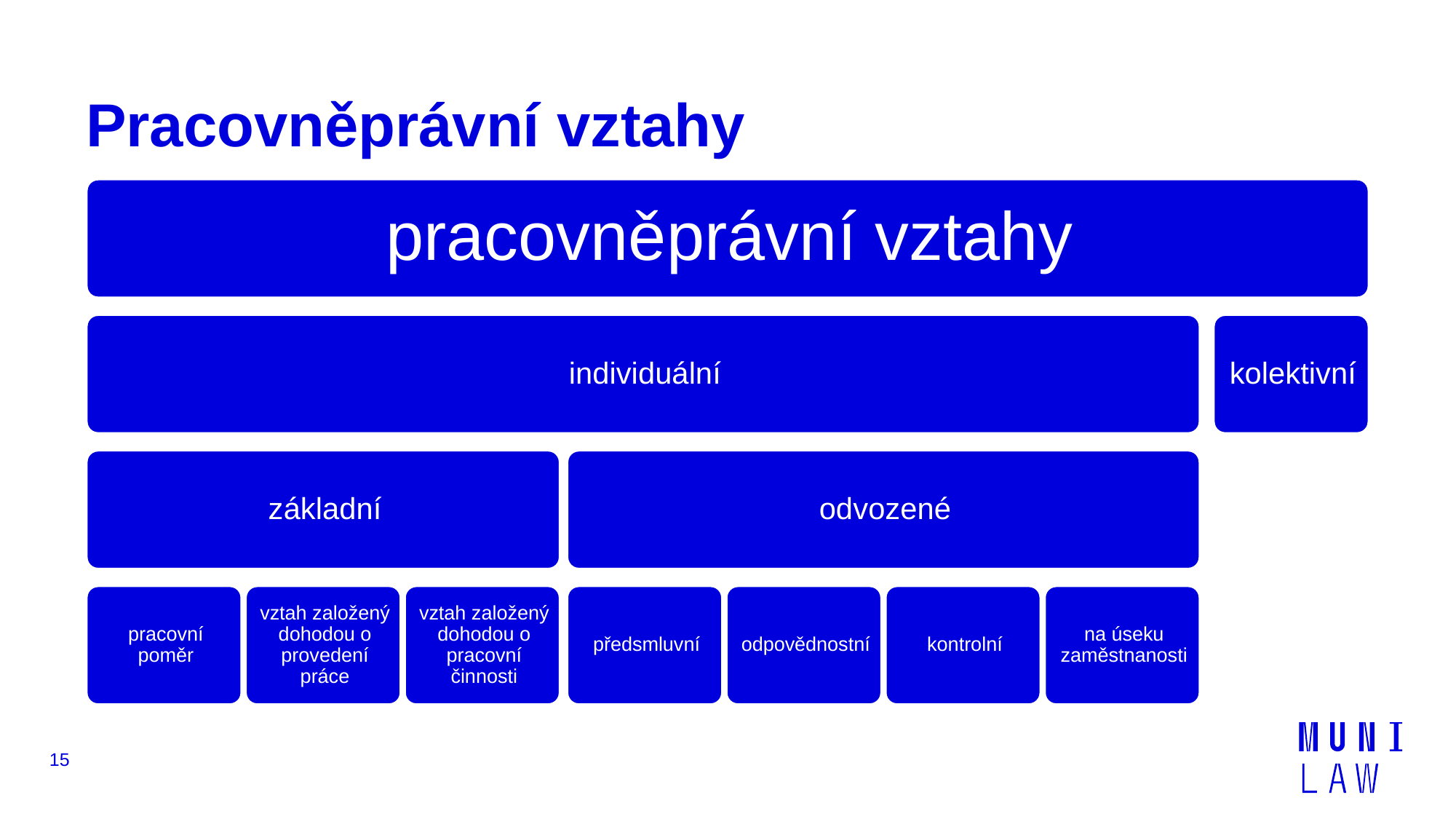

# Pracovněprávní vztahy
pracovněprávní vztahy
individuální
základní
pracovní poměr
vztah založený dohodou o provedení práce
vztah založený dohodou o pracovní činnosti
odvozené
předsmluvní
odpovědnostní
kontrolní
na úseku zaměstnanosti
kolektivní
15